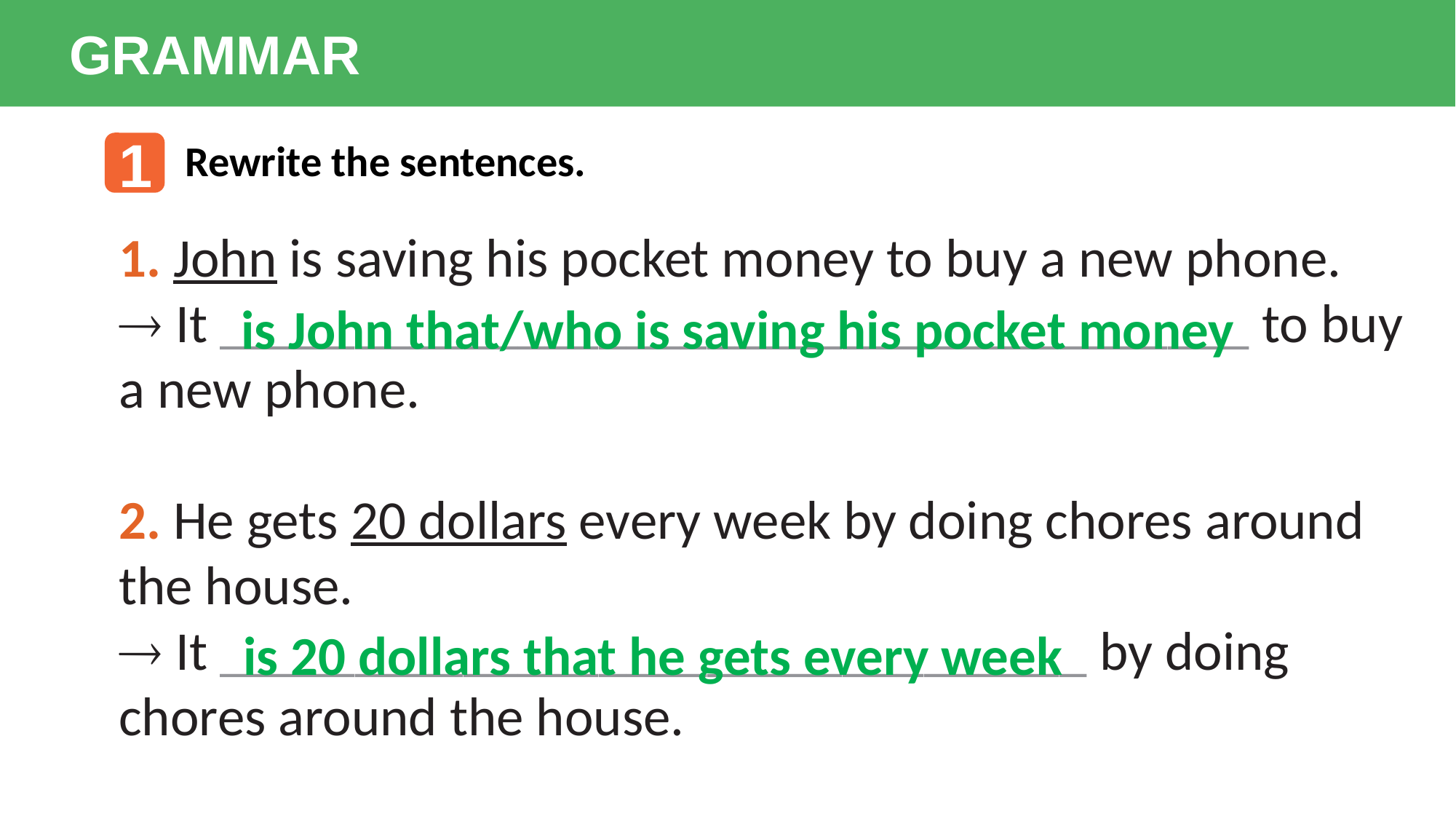

GRAMMAR
1
Rewrite the sentences.

1. John is saving his pocket money to buy a new phone.
→ It ______________________________________ to buy a new phone.

2. He gets 20 dollars every week by doing chores around the house.
→ It ________________________________ by doing chores around the house.
is John that/who is saving his pocket money
is 20 dollars that he gets every week